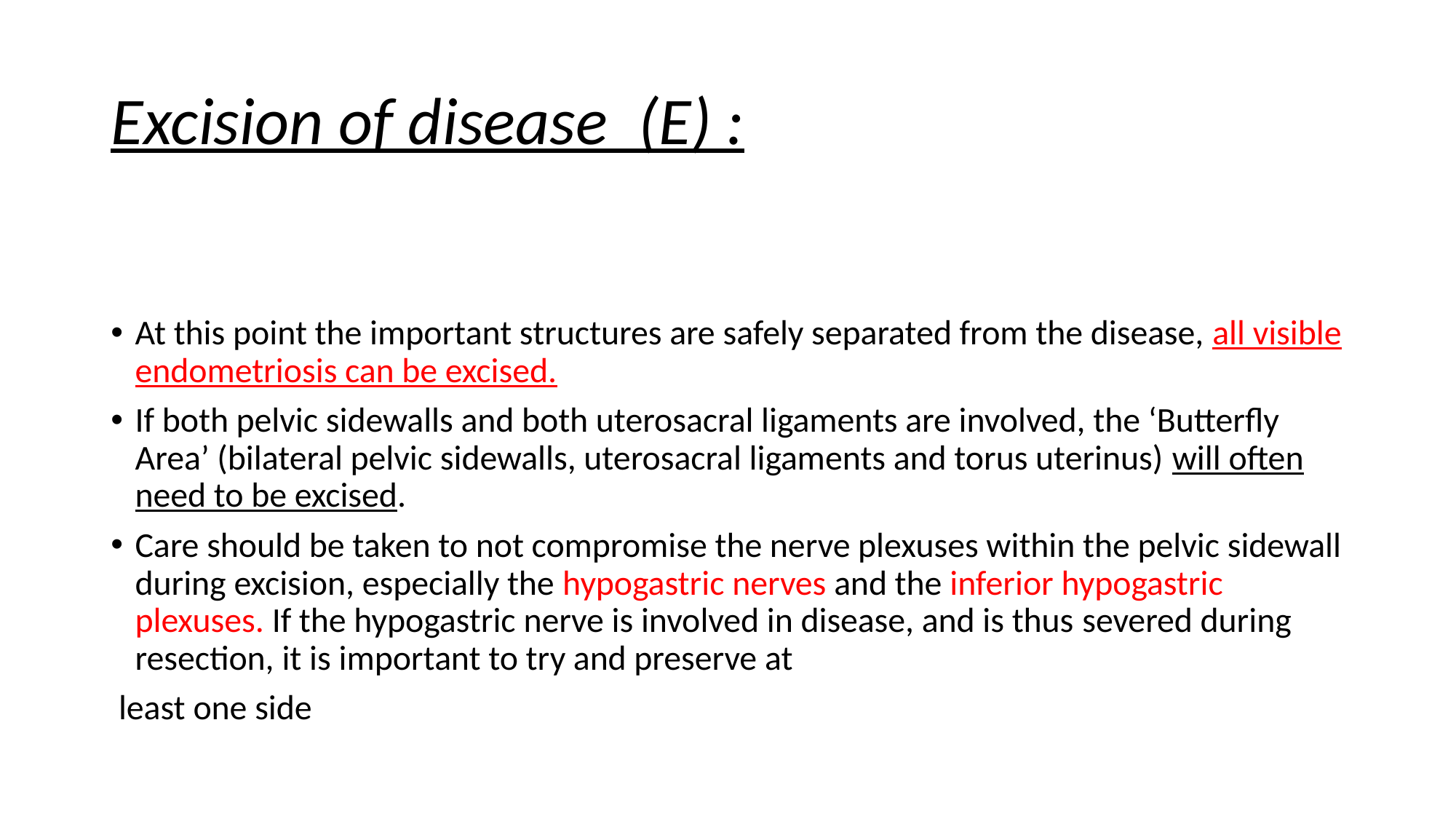

# Excision of disease  (E) :

At this point the important structures are safely separated from the disease, all visible endometriosis can be excised.
If both pelvic sidewalls and both uterosacral ligaments are involved, the ‘Butterfly Area’ (bilateral pelvic sidewalls, uterosacral ligaments and torus uterinus) will often need to be excised.
Care should be taken to not compromise the nerve plexuses within the pelvic sidewall during excision, especially the hypogastric nerves and the inferior hypogastric plexuses. If the hypogastric nerve is involved in disease, and is thus severed during resection, it is important to try and preserve at
 least one side